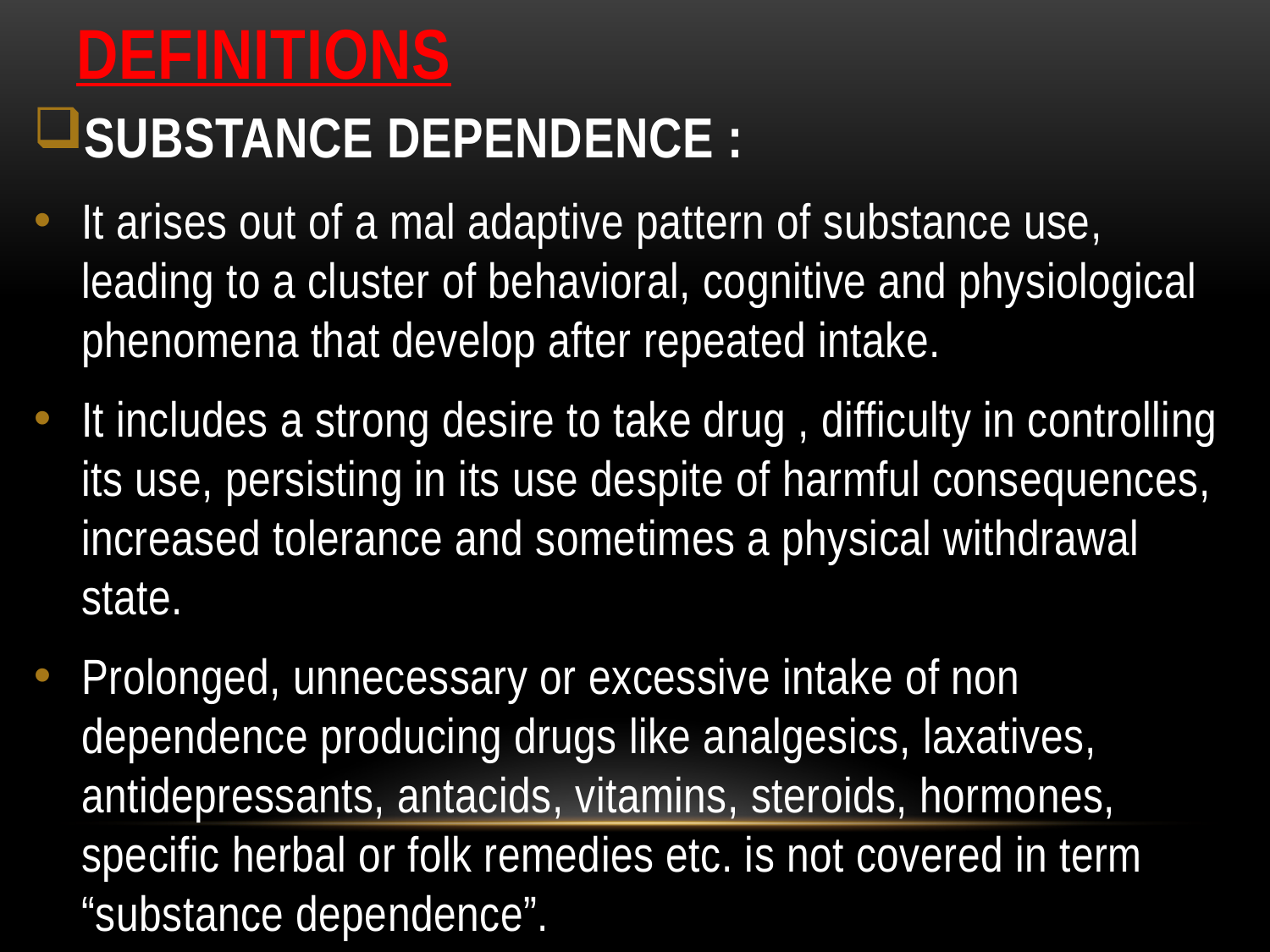

# DEFINITIONS
SUBSTANCE DEPENDENCE :
It arises out of a mal adaptive pattern of substance use, leading to a cluster of behavioral, cognitive and physiological phenomena that develop after repeated intake.
It includes a strong desire to take drug , difficulty in controlling its use, persisting in its use despite of harmful consequences, increased tolerance and sometimes a physical withdrawal state.
Prolonged, unnecessary or excessive intake of non dependence producing drugs like analgesics, laxatives, antidepressants, antacids, vitamins, steroids, hormones, specific herbal or folk remedies etc. is not covered in term “substance dependence”.